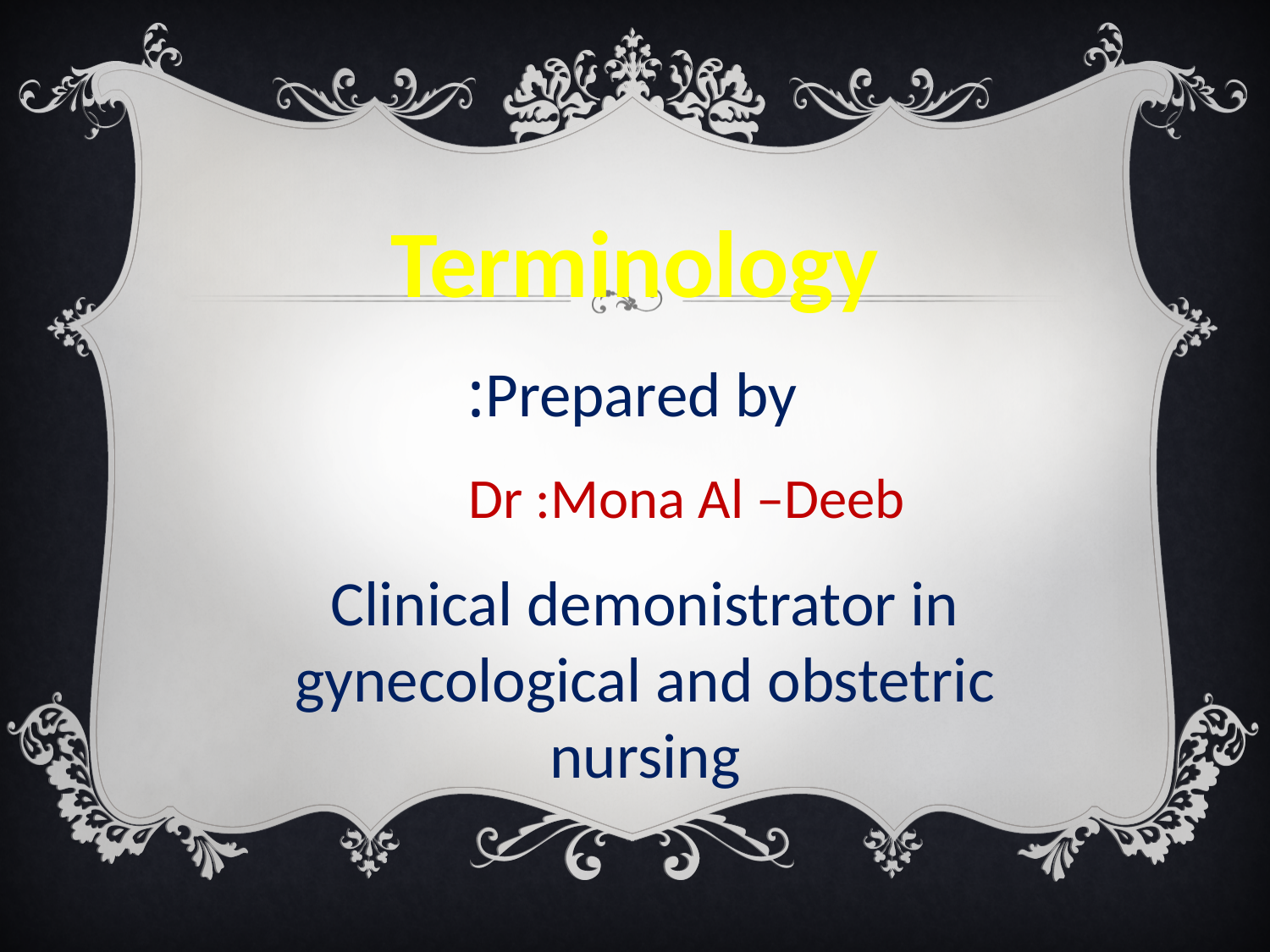

Terminology
Prepared by:
Dr :Mona Al –Deeb
Clinical demonistrator in gynecological and obstetric nursing